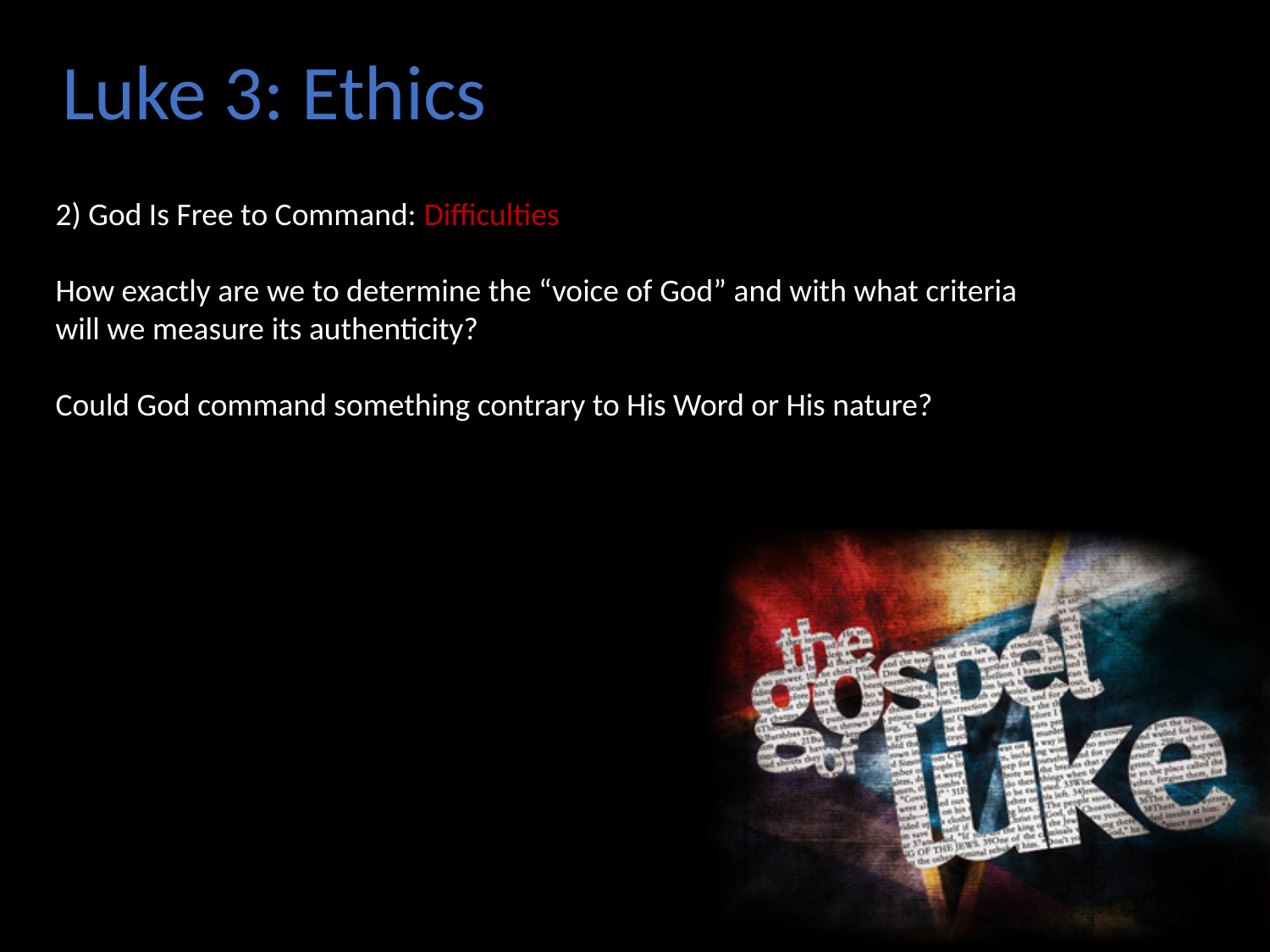

Luke 3: Ethics
2) God Is Free to Command: Difficulties

How exactly are we to determine the “voice of God” and with what criteria
will we measure its authenticity?

Could God command something contrary to His Word or His nature?